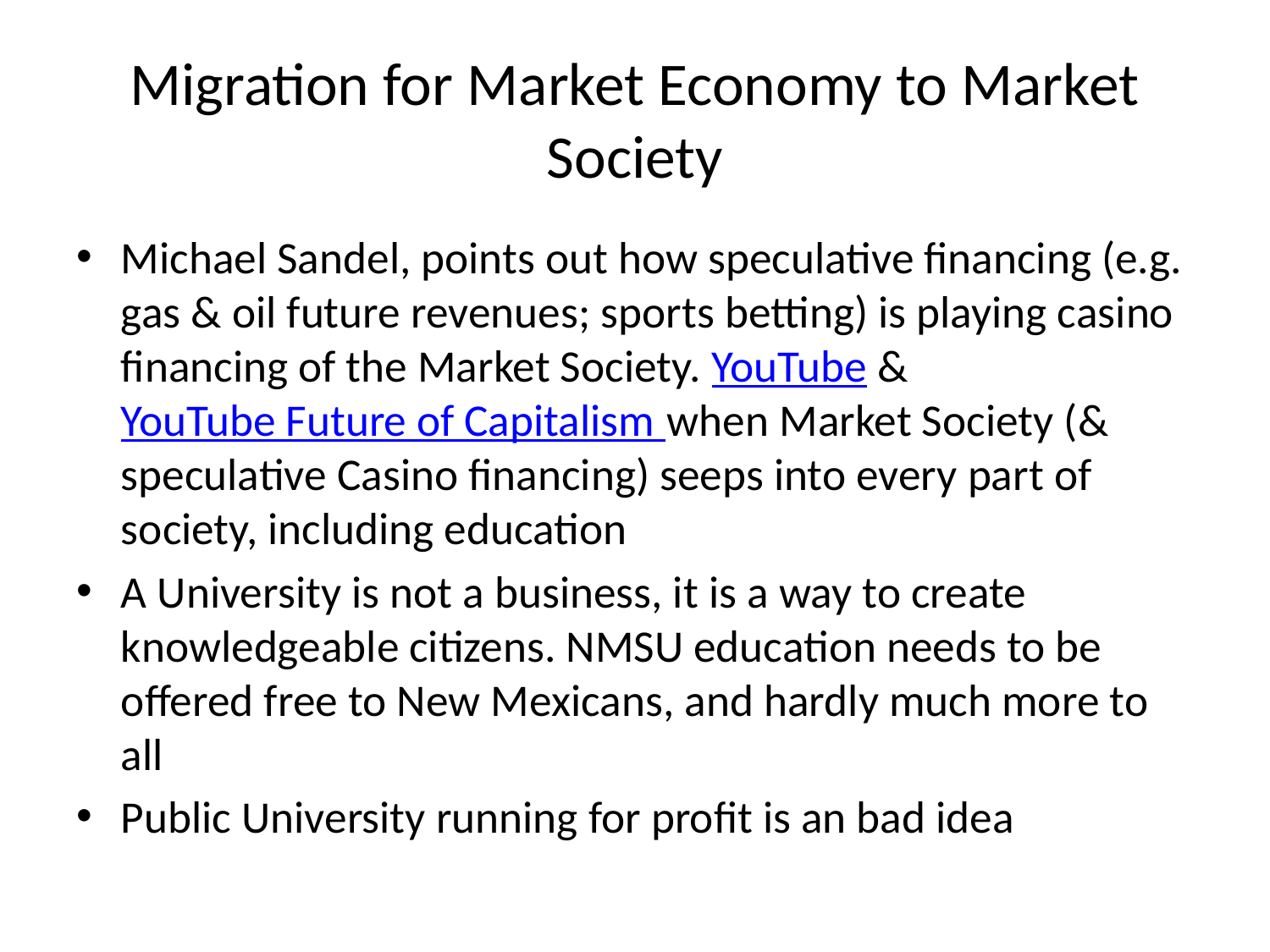

# Migration for Market Economy to Market Society
Michael Sandel, points out how speculative financing (e.g. gas & oil future revenues; sports betting) is playing casino financing of the Market Society. YouTube & YouTube Future of Capitalism when Market Society (& speculative Casino financing) seeps into every part of society, including education
A University is not a business, it is a way to create knowledgeable citizens. NMSU education needs to be offered free to New Mexicans, and hardly much more to all
Public University running for profit is an bad idea